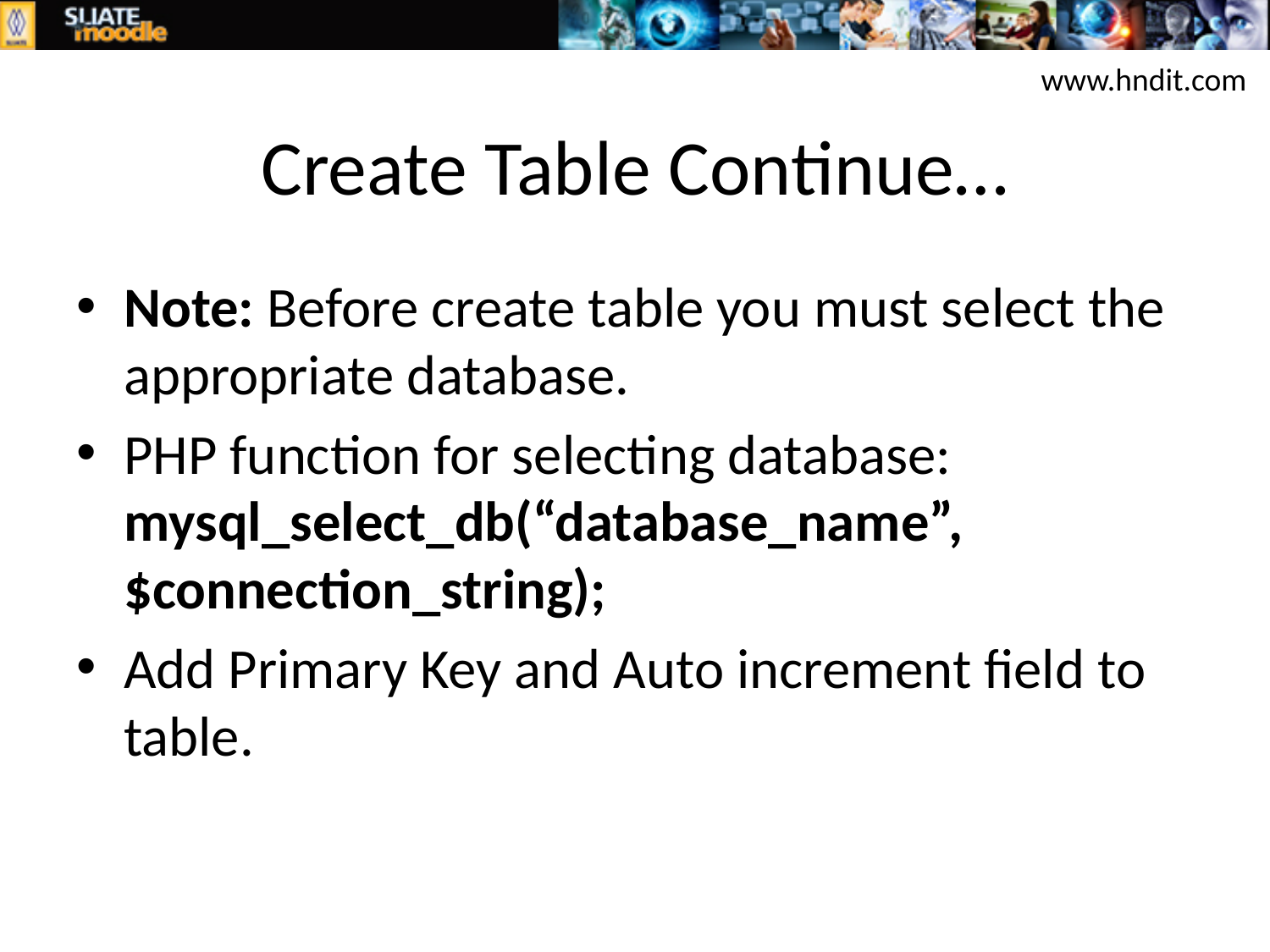

www.hndit.com
# Create Table Continue…
Note: Before create table you must select the appropriate database.
PHP function for selecting database:
mysql_select_db(“database_name”,
$connection_string);
Add Primary Key and Auto increment field to table.